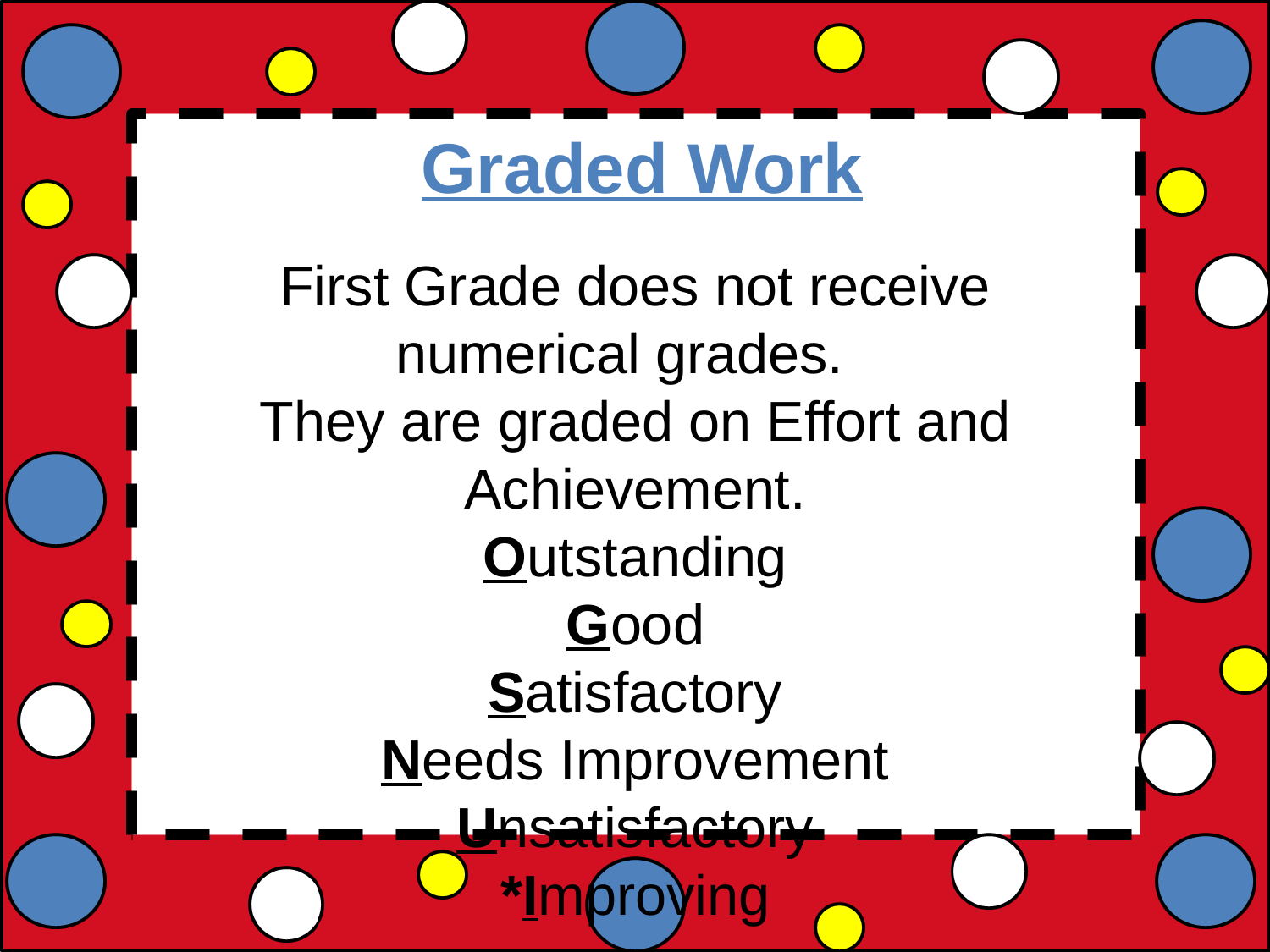

Graded Work
First Grade does not receive numerical grades.
They are graded on Effort and Achievement.
Outstanding
Good
Satisfactory
Needs Improvement
Unsatisfactory
*Improving